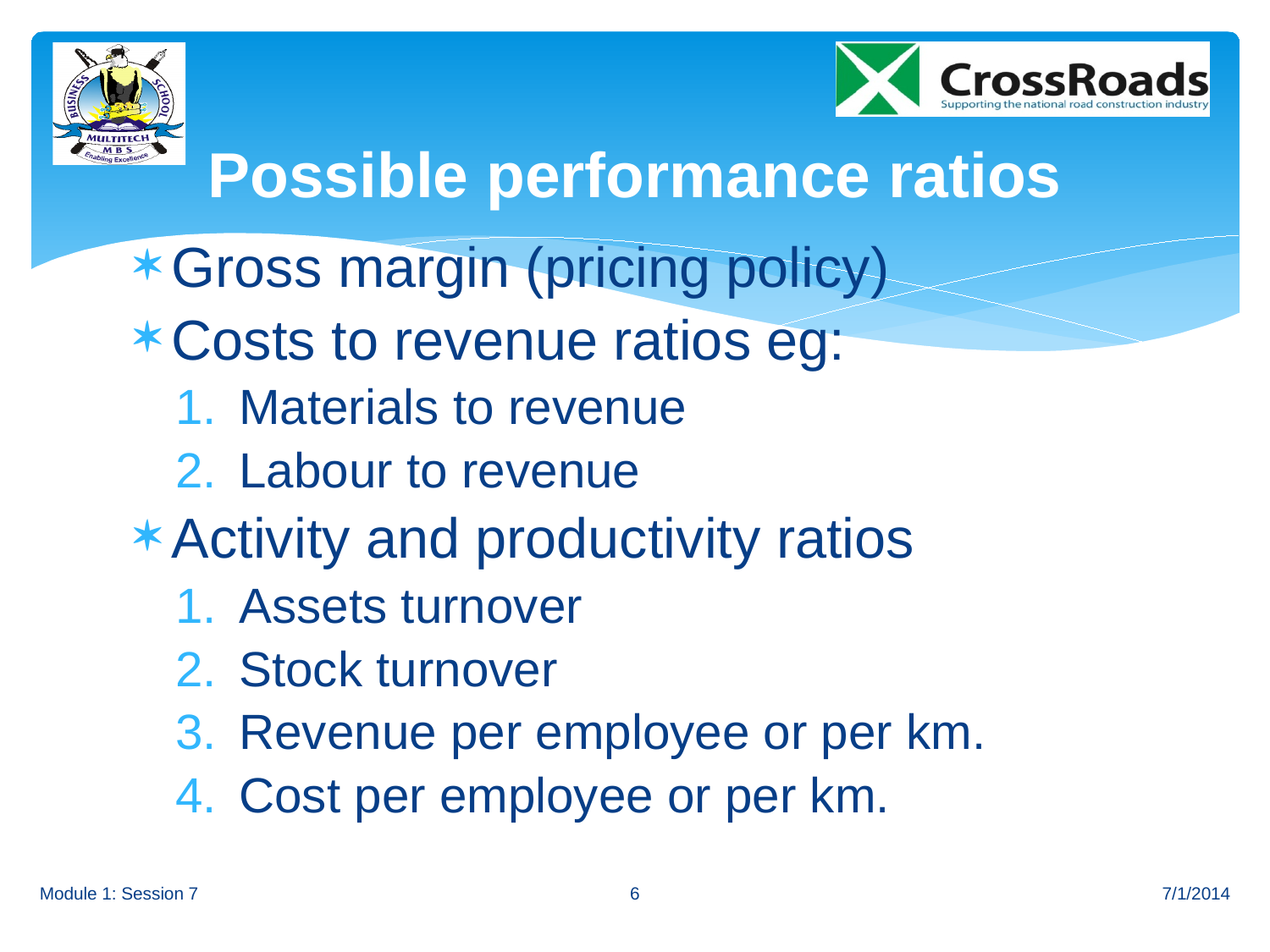

# Possible performance ratios
Gross margin (pricing policy)
Costs to revenue ratios eg:
Materials to revenue
Labour to revenue
Activity and productivity ratios
Assets turnover
Stock turnover
Revenue per employee or per km.
Cost per employee or per km.

Module 1: Session 7
6
7/1/2014